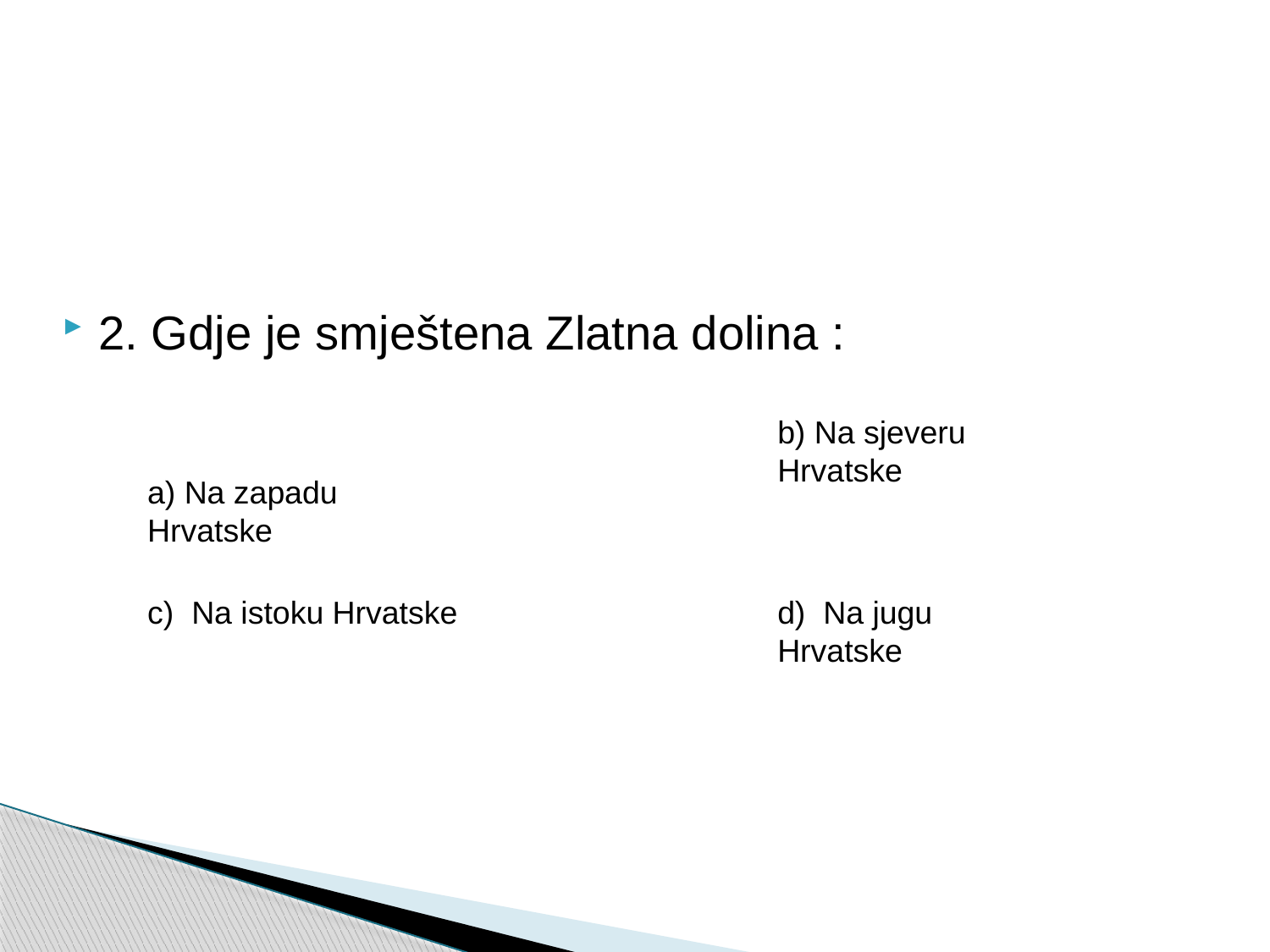

2. Gdje je smještena Zlatna dolina :
b) Na sjeveru Hrvatske
a) Na zapadu Hrvatske
c)  Na istoku Hrvatske
d)  Na jugu Hrvatske